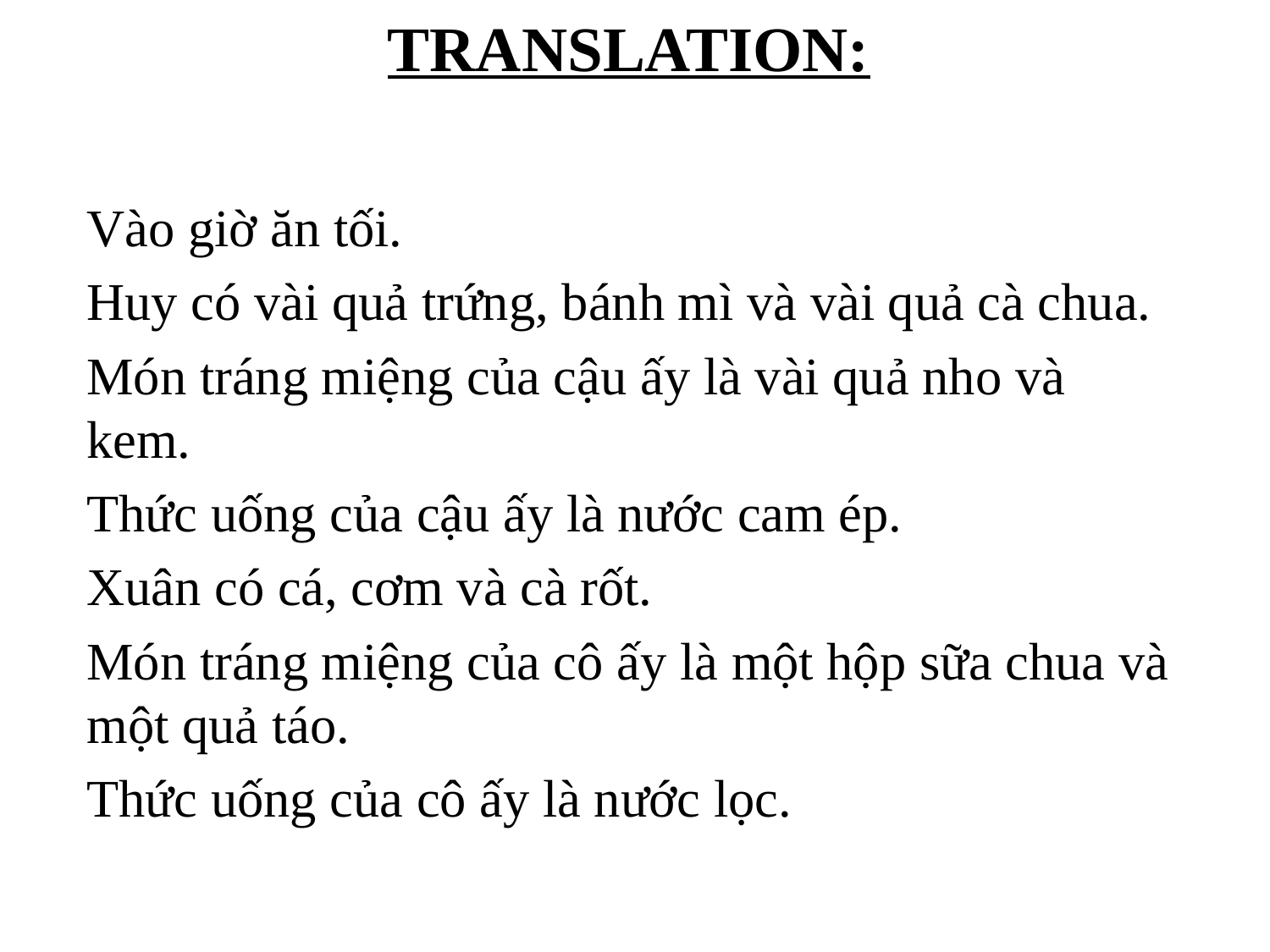

TRANSLATION:
Vào giờ ăn tối.
Huy có vài quả trứng, bánh mì và vài quả cà chua.
Món tráng miệng của cậu ấy là vài quả nho và kem.
Thức uống của cậu ấy là nước cam ép.
Xuân có cá, cơm và cà rốt.
Món tráng miệng của cô ấy là một hộp sữa chua và một quả táo.
Thức uống của cô ấy là nước lọc.